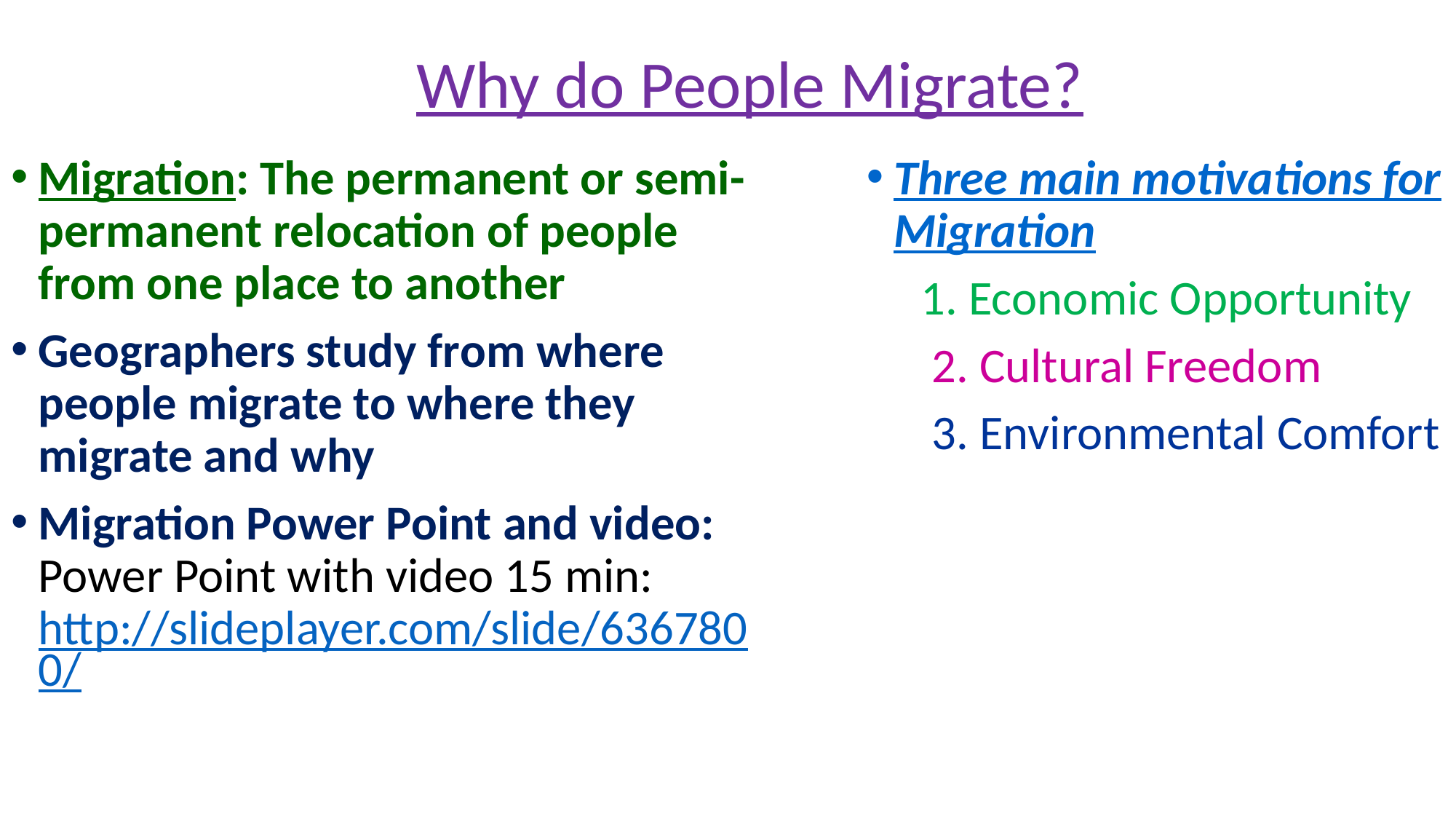

# Why do People Migrate?
Migration: The permanent or semi-permanent relocation of people from one place to another
Geographers study from where people migrate to where they migrate and why
Migration Power Point and video: Power Point with video 15 min: http://slideplayer.com/slide/6367800/

Three main motivations for Migration
     1. Economic Opportunity
      2. Cultural Freedom
      3. Environmental Comfort